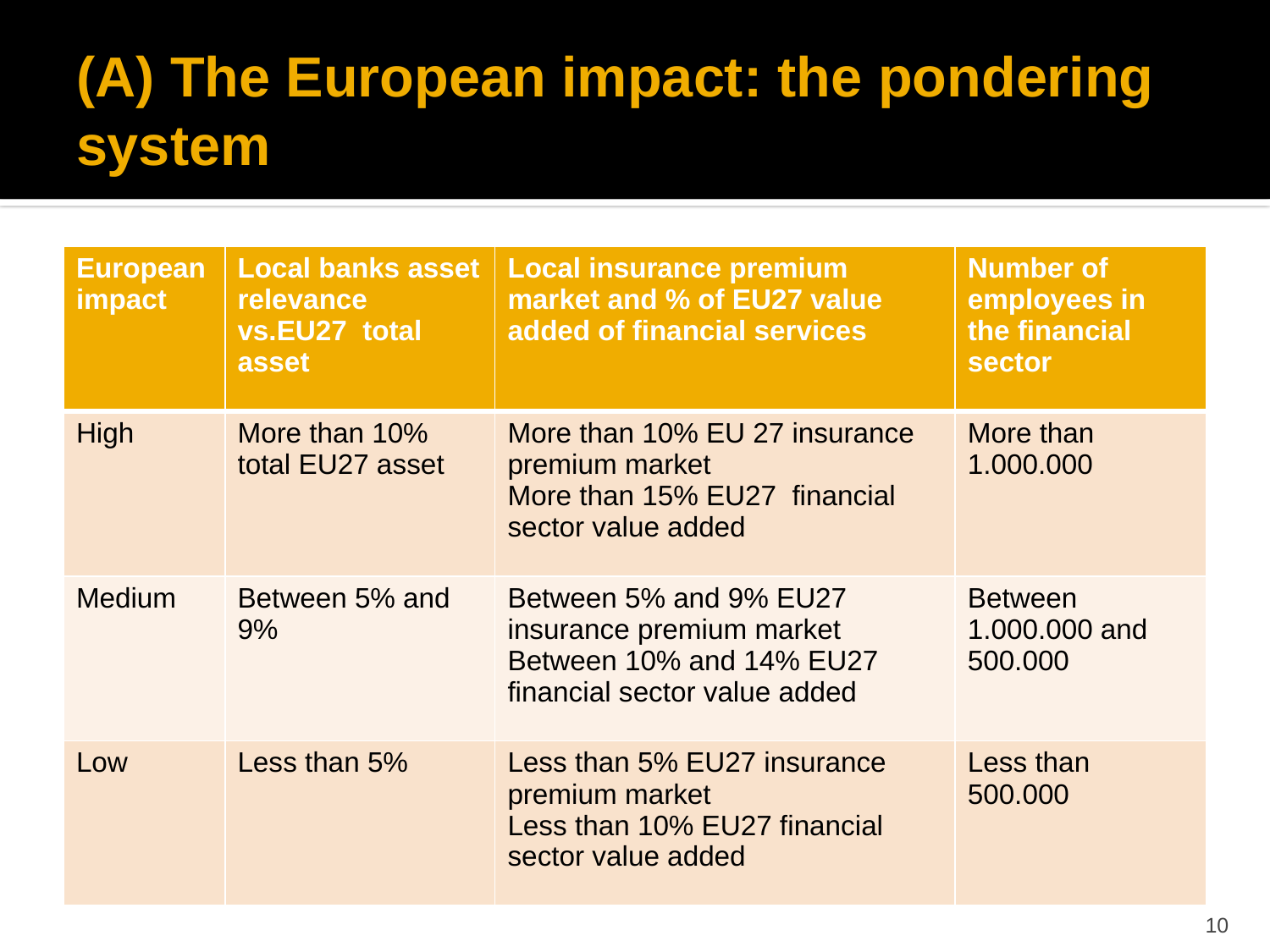

# (A) The European impact: the pondering system
| European impact | Local banks asset relevance vs.EU27 total asset | Local insurance premium market and % of EU27 value added of financial services | Number of employees in the financial sector |
| --- | --- | --- | --- |
| High | More than 10% total EU27 asset | More than 10% EU 27 insurance premium market More than 15% EU27 financial sector value added | More than 1.000.000 |
| Medium | Between 5% and 9% | Between 5% and 9% EU27 insurance premium market Between 10% and 14% EU27 financial sector value added | Between 1.000.000 and 500.000 |
| Low | Less than 5% | Less than 5% EU27 insurance premium market Less than 10% EU27 financial sector value added | Less than 500.000 |
10